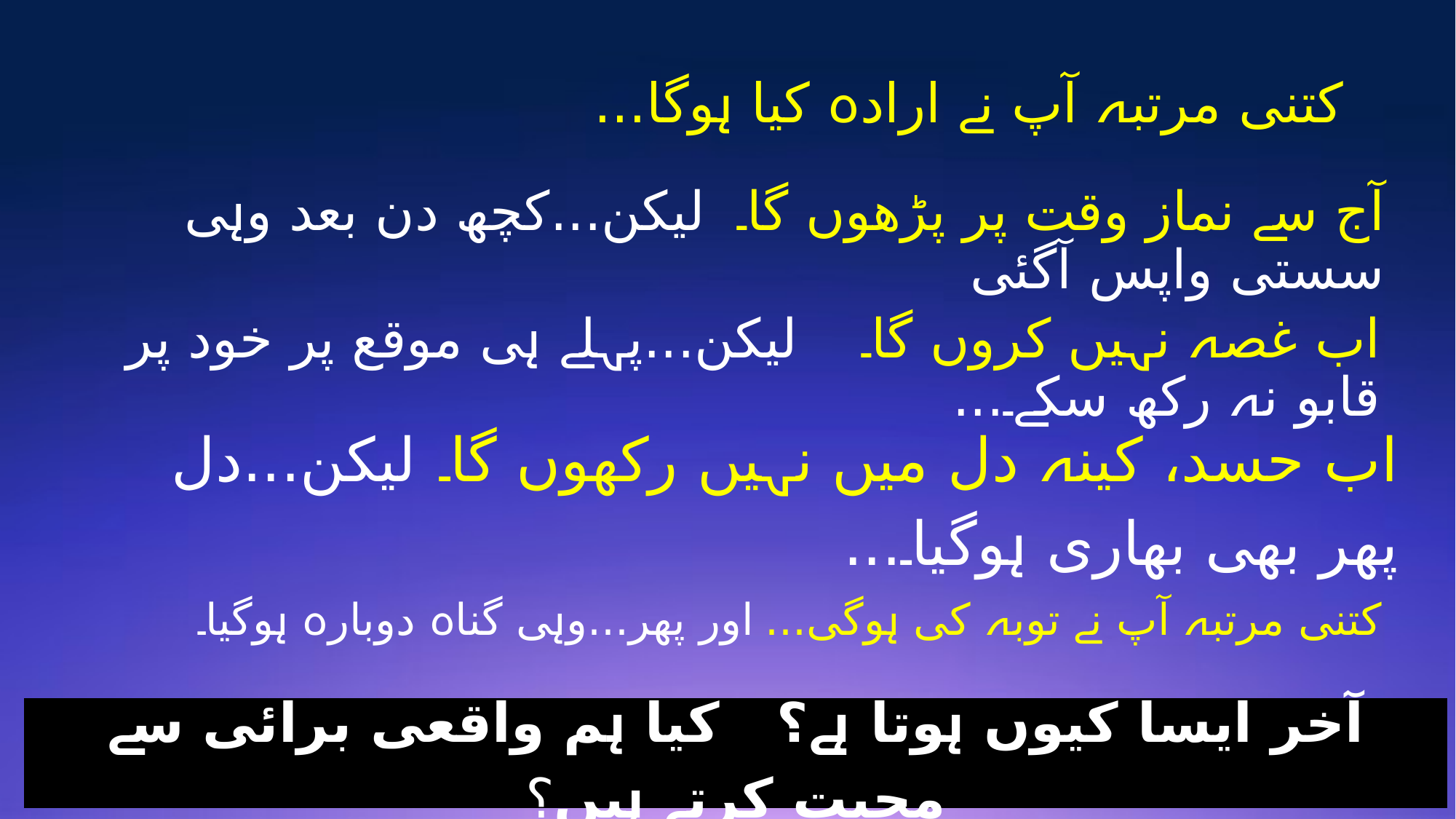

# کتنی مرتبہ آپ نے ارادہ کیا ہوگا...
آج سے نماز وقت پر پڑھوں گا۔		لیکن...کچھ دن بعد وہی سستی واپس آگئی
اب غصہ نہیں کروں گا۔		لیکن...پہلے ہی موقع پر خود پر قابو نہ رکھ سکے۔...
اب حسد، کینہ دل میں نہیں رکھوں گا۔		لیکن...دل پھر بھی بھاری ہوگیا۔...
کتنی مرتبہ آپ نے توبہ کی ہوگی...			اور پھر...وہی گناہ دوبارہ ہوگیا۔
آخر ایسا کیوں ہوتا ہے؟   کیا ہم واقعی برائی سے محبت کرتے ہیں؟